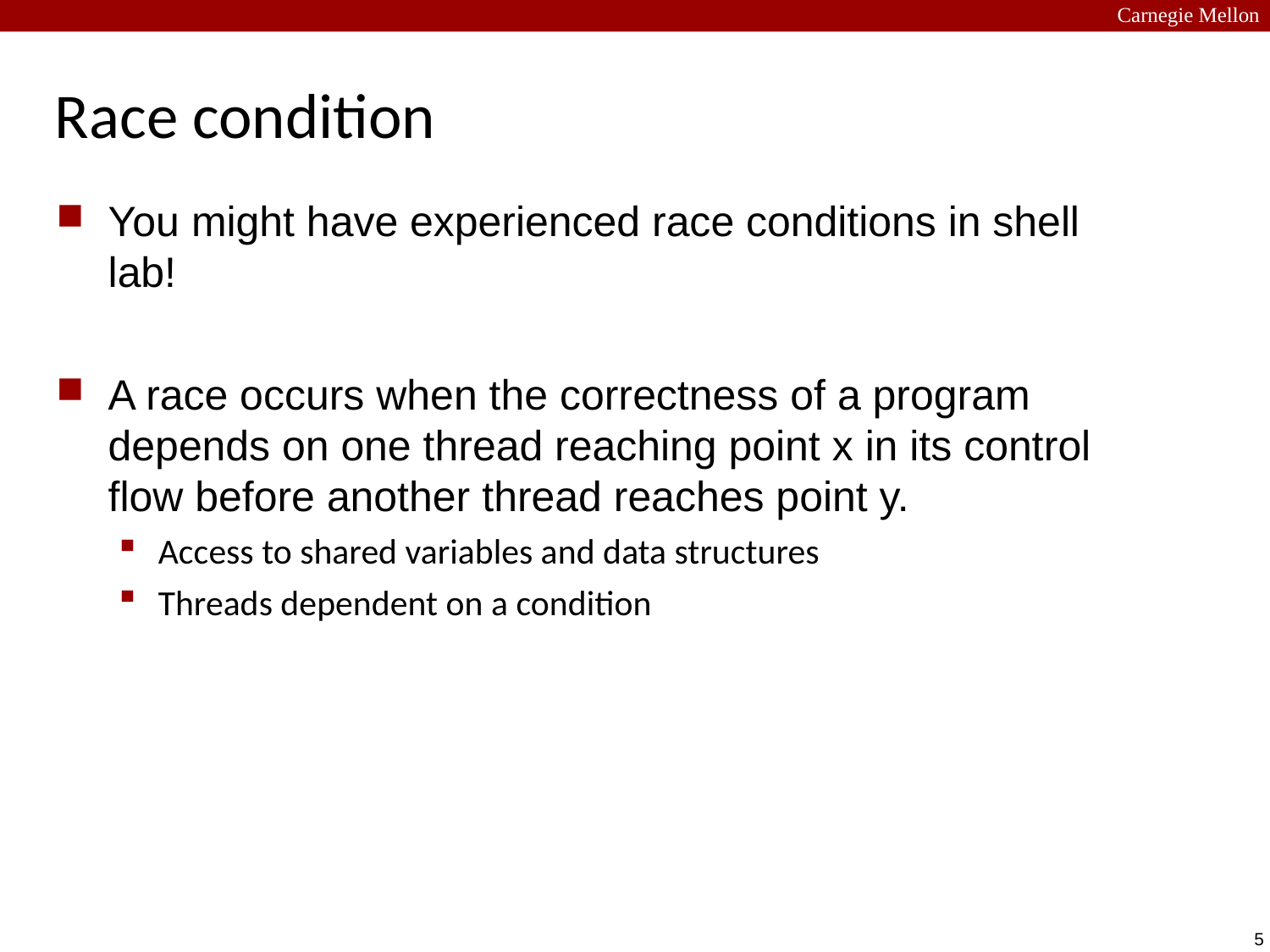

Carnegie Mellon
# Race condition
You might have experienced race conditions in shell lab!

A race occurs when the correctness of a program depends on one thread reaching point x in its control flow before another thread reaches point y.
Access to shared variables and data structures
Threads dependent on a condition

5